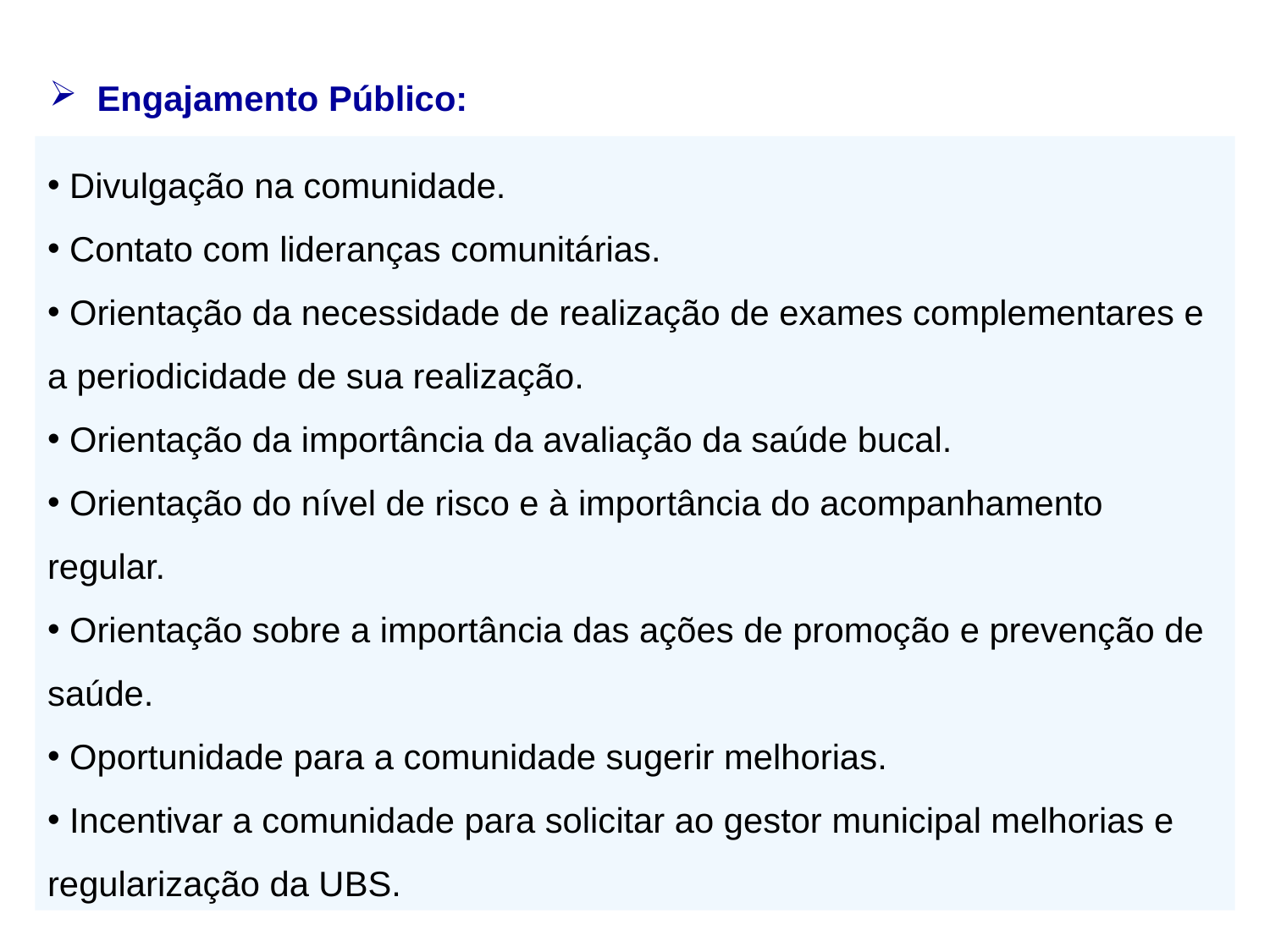

Engajamento Público:
 Divulgação na comunidade.
 Contato com lideranças comunitárias.
 Orientação da necessidade de realização de exames complementares e a periodicidade de sua realização.
 Orientação da importância da avaliação da saúde bucal.
 Orientação do nível de risco e à importância do acompanhamento regular.
 Orientação sobre a importância das ações de promoção e prevenção de saúde.
 Oportunidade para a comunidade sugerir melhorias.
 Incentivar a comunidade para solicitar ao gestor municipal melhorias e regularização da UBS.